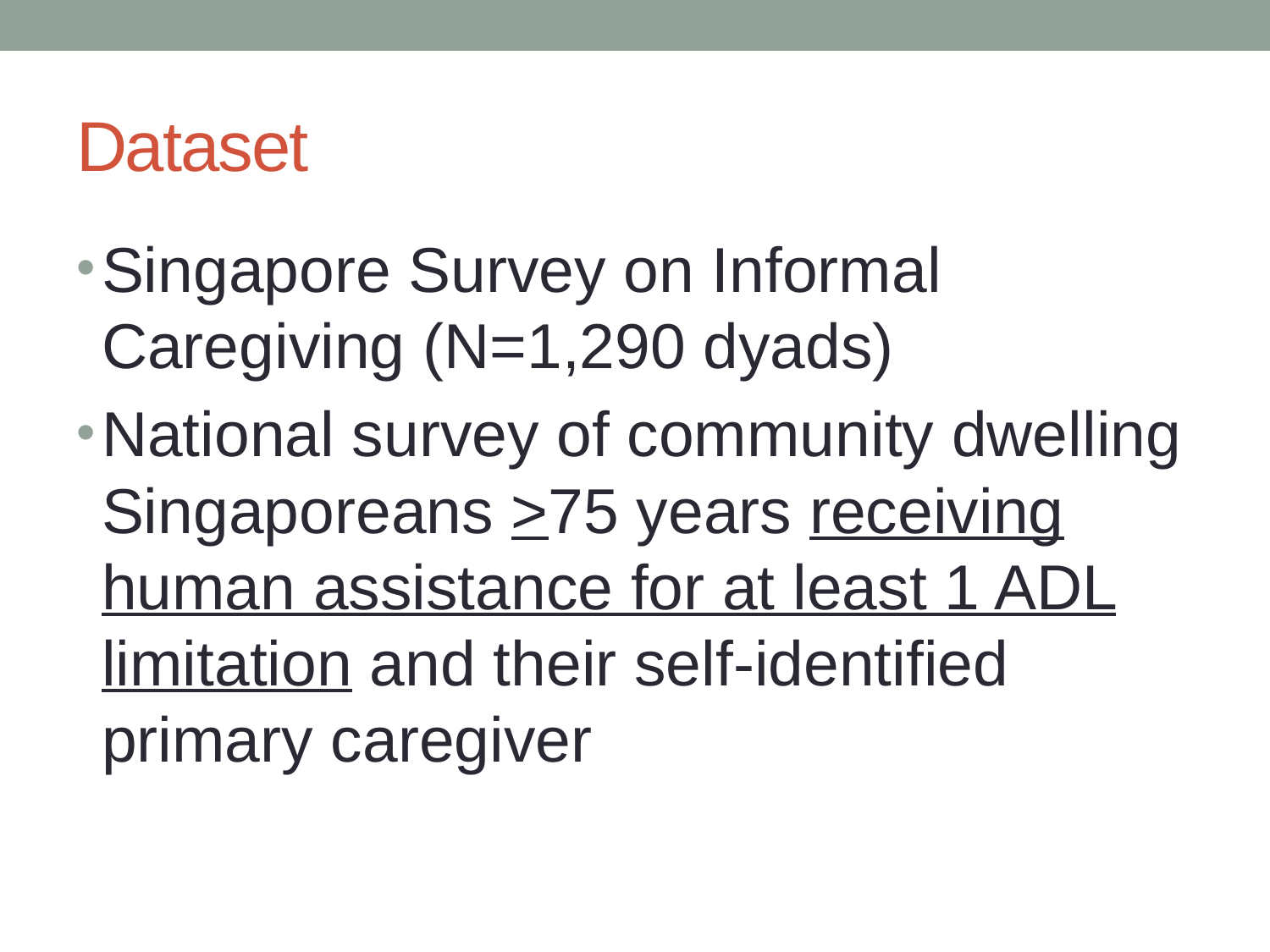

# Dataset
Singapore Survey on Informal Caregiving (N=1,290 dyads)
National survey of community dwelling Singaporeans >75 years receiving human assistance for at least 1 ADL limitation and their self-identified primary caregiver